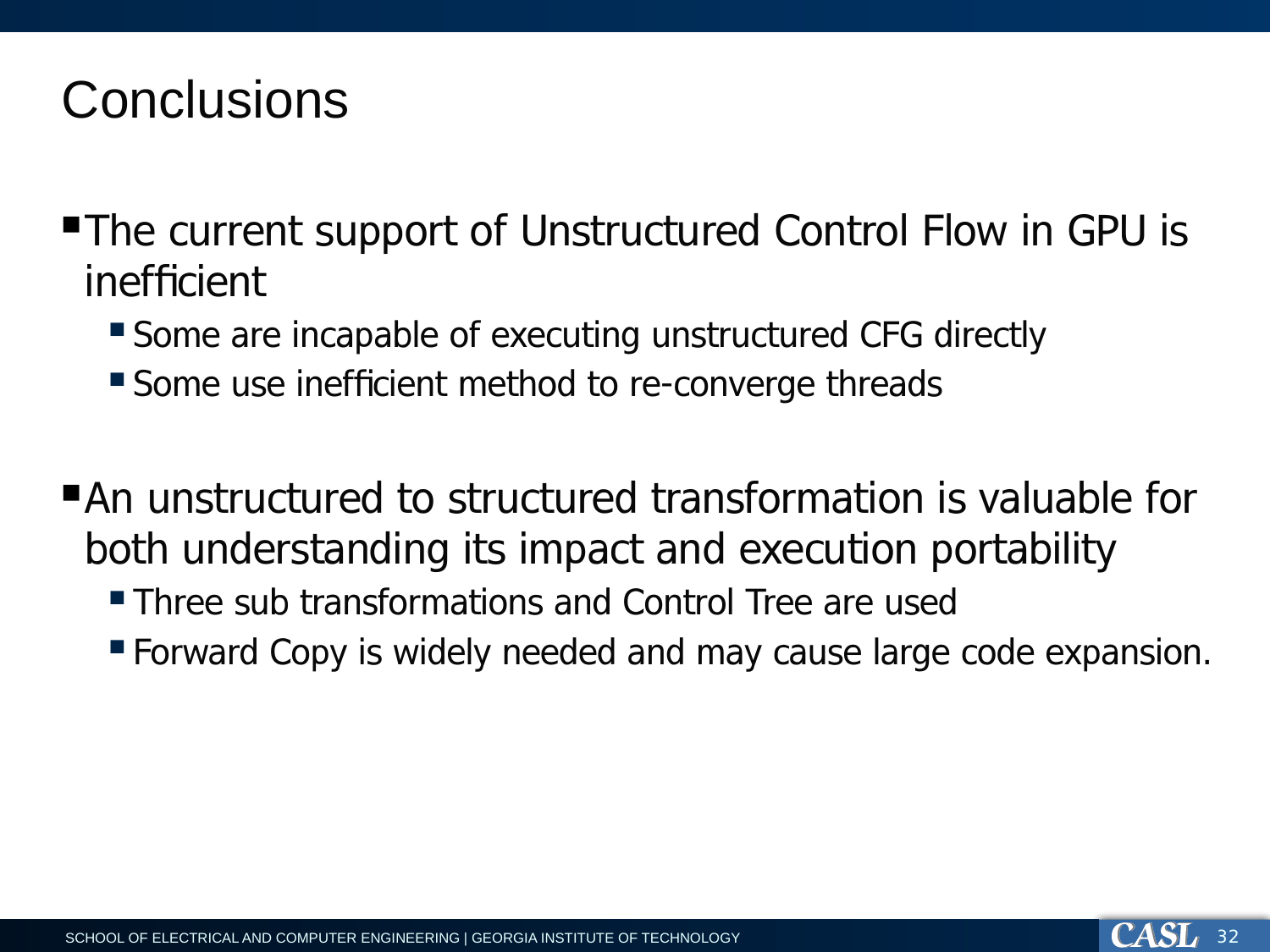

# Conclusions
The current support of Unstructured Control Flow in GPU is inefficient
Some are incapable of executing unstructured CFG directly
Some use inefficient method to re-converge threads

An unstructured to structured transformation is valuable for both understanding its impact and execution portability
Three sub transformations and Control Tree are used
Forward Copy is widely needed and may cause large code expansion.

32